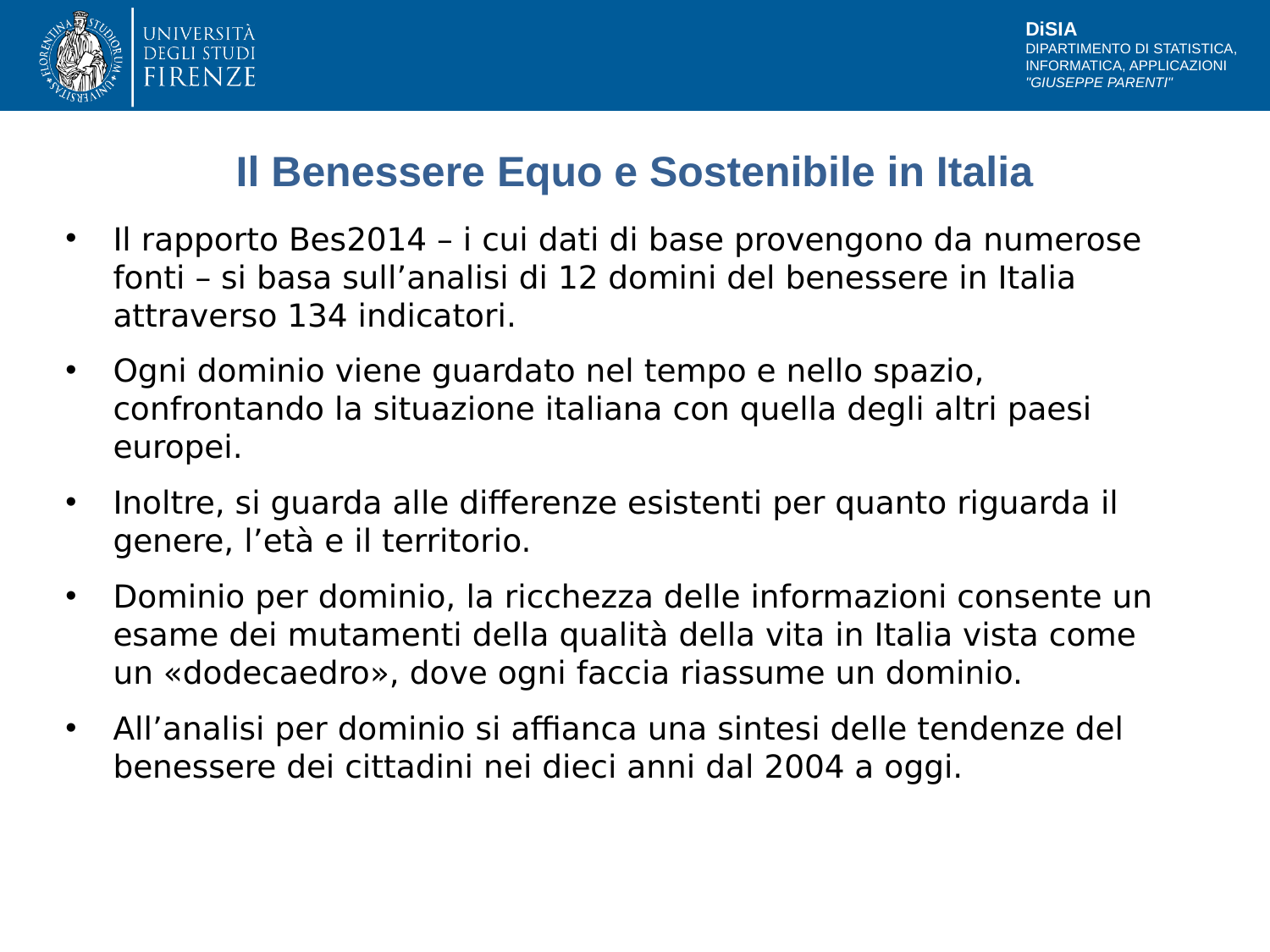

# Il Benessere Equo e Sostenibile in Italia
Il rapporto Bes2014 – i cui dati di base provengono da numerose fonti – si basa sull’analisi di 12 domini del benessere in Italia attraverso 134 indicatori.
Ogni dominio viene guardato nel tempo e nello spazio, confrontando la situazione italiana con quella degli altri paesi europei.
Inoltre, si guarda alle differenze esistenti per quanto riguarda il genere, l’età e il territorio.
Dominio per dominio, la ricchezza delle informazioni consente un esame dei mutamenti della qualità della vita in Italia vista come un «dodecaedro», dove ogni faccia riassume un dominio.
All’analisi per dominio si affianca una sintesi delle tendenze del benessere dei cittadini nei dieci anni dal 2004 a oggi.